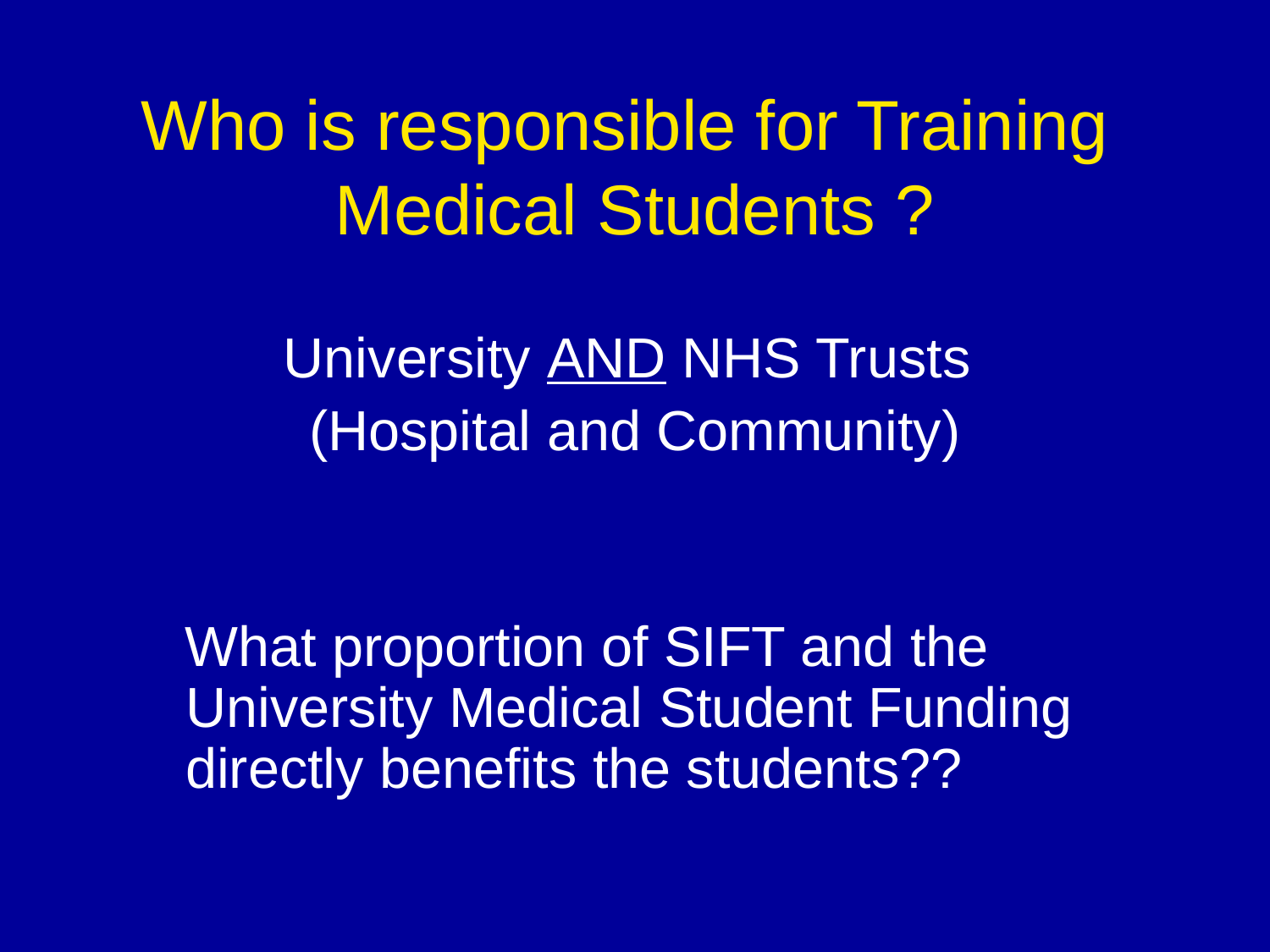

# Who is responsible for Training  Medical Students ?
University AND NHS Trusts
(Hospital and Community)

   What proportion of SIFT and the University Medical Student Funding directly benefits the students??